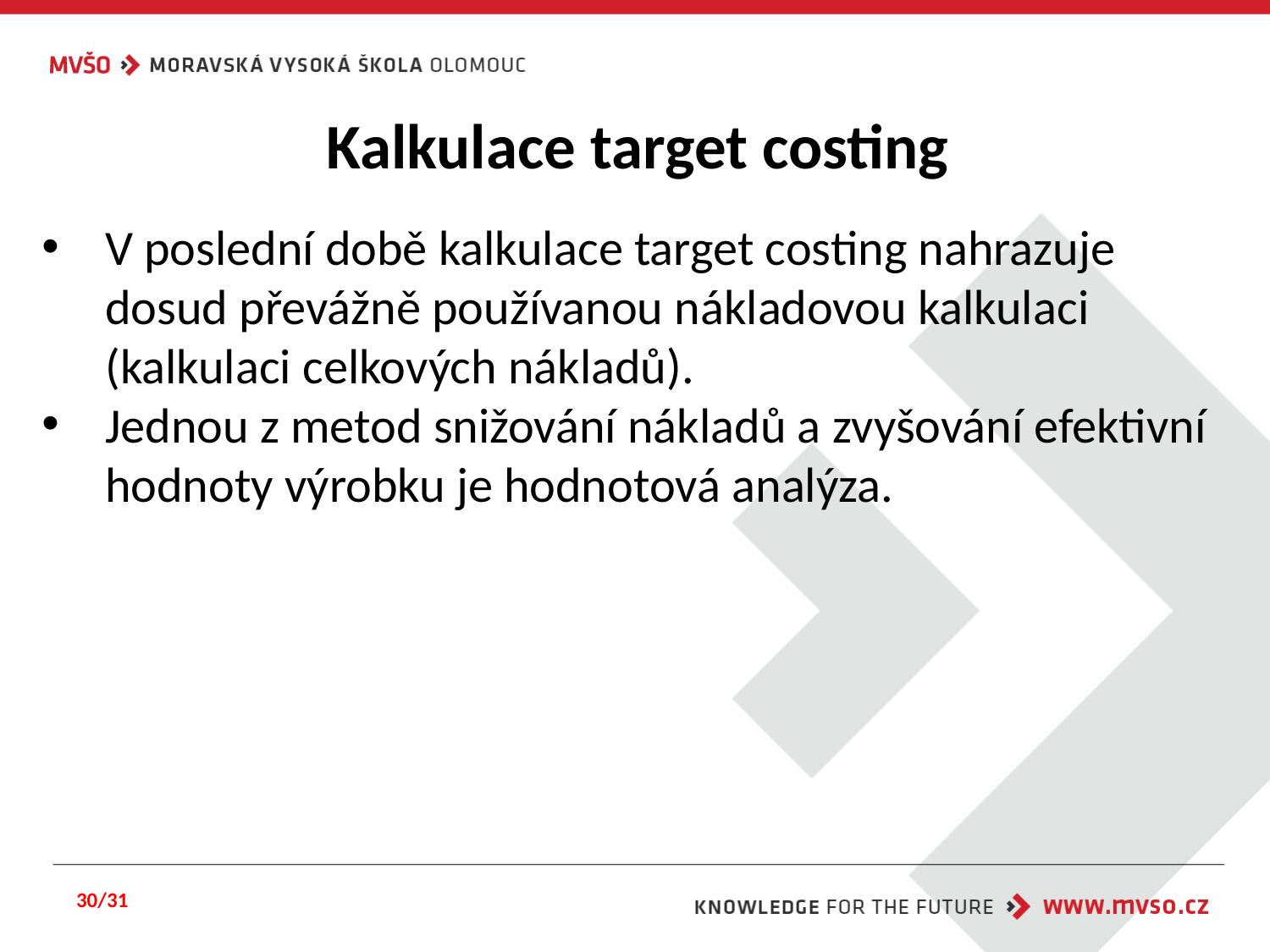

# Kalkulace target costing
V poslední době kalkulace target costing nahrazuje dosud převážně používanou nákladovou kalkulaci (kalkulaci celkových nákladů).
Jednou z metod snižování nákladů a zvyšování efektivní hodnoty výrobku je hodnotová analýza.
30/31